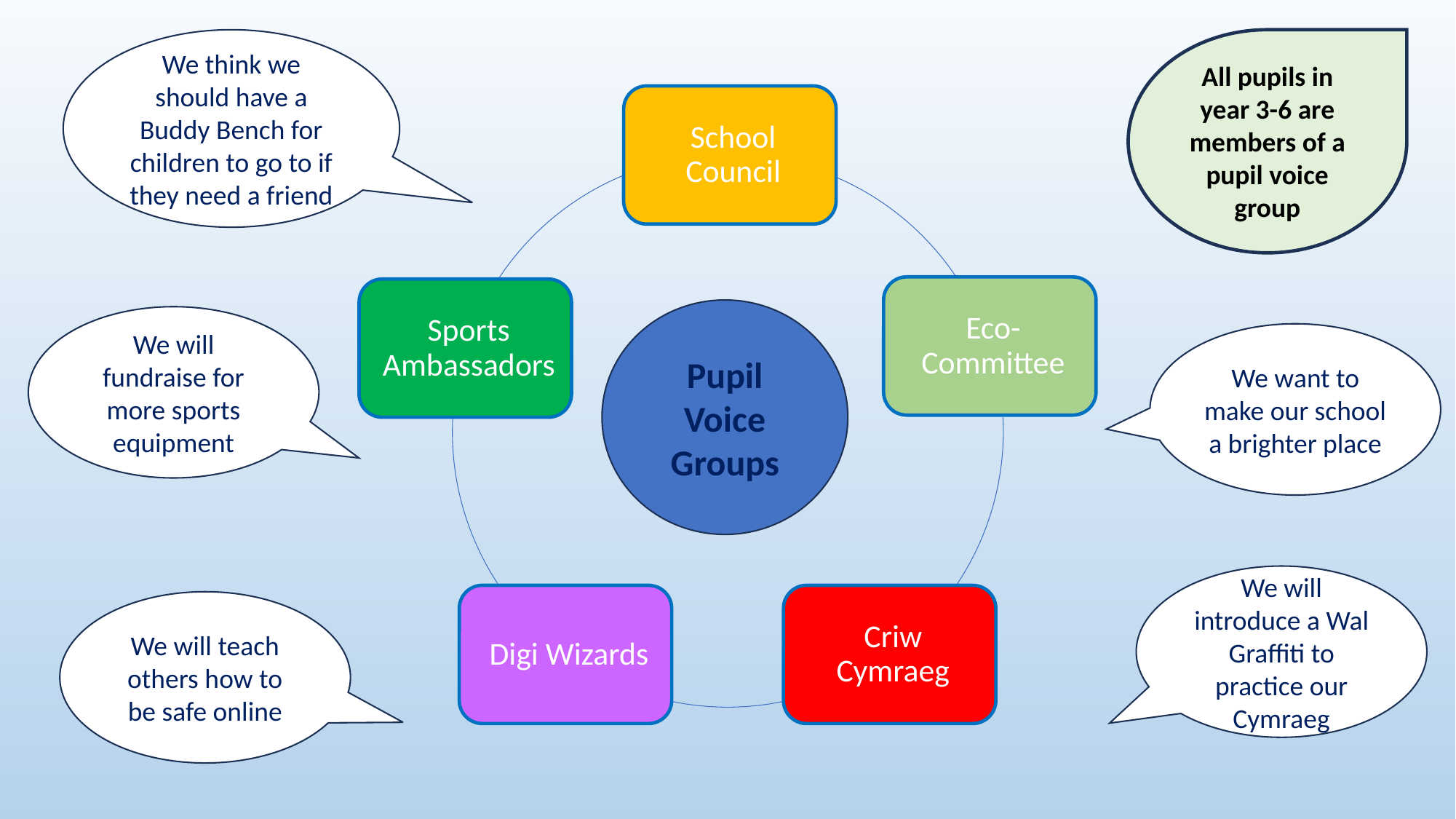

All pupils in year 3-6 are members of a pupil voice group
We think we should have a Buddy Bench for children to go to if they need a friend
School Council
Eco-Committee
Criw Cymraeg
Digi Wizards
Sports Ambassadors
Pupil Voice Groups
We will fundraise for more sports equipment
We want to make our school a brighter place
We will introduce a Wal Graffiti to practice our Cymraeg
We will teach others how to be safe online